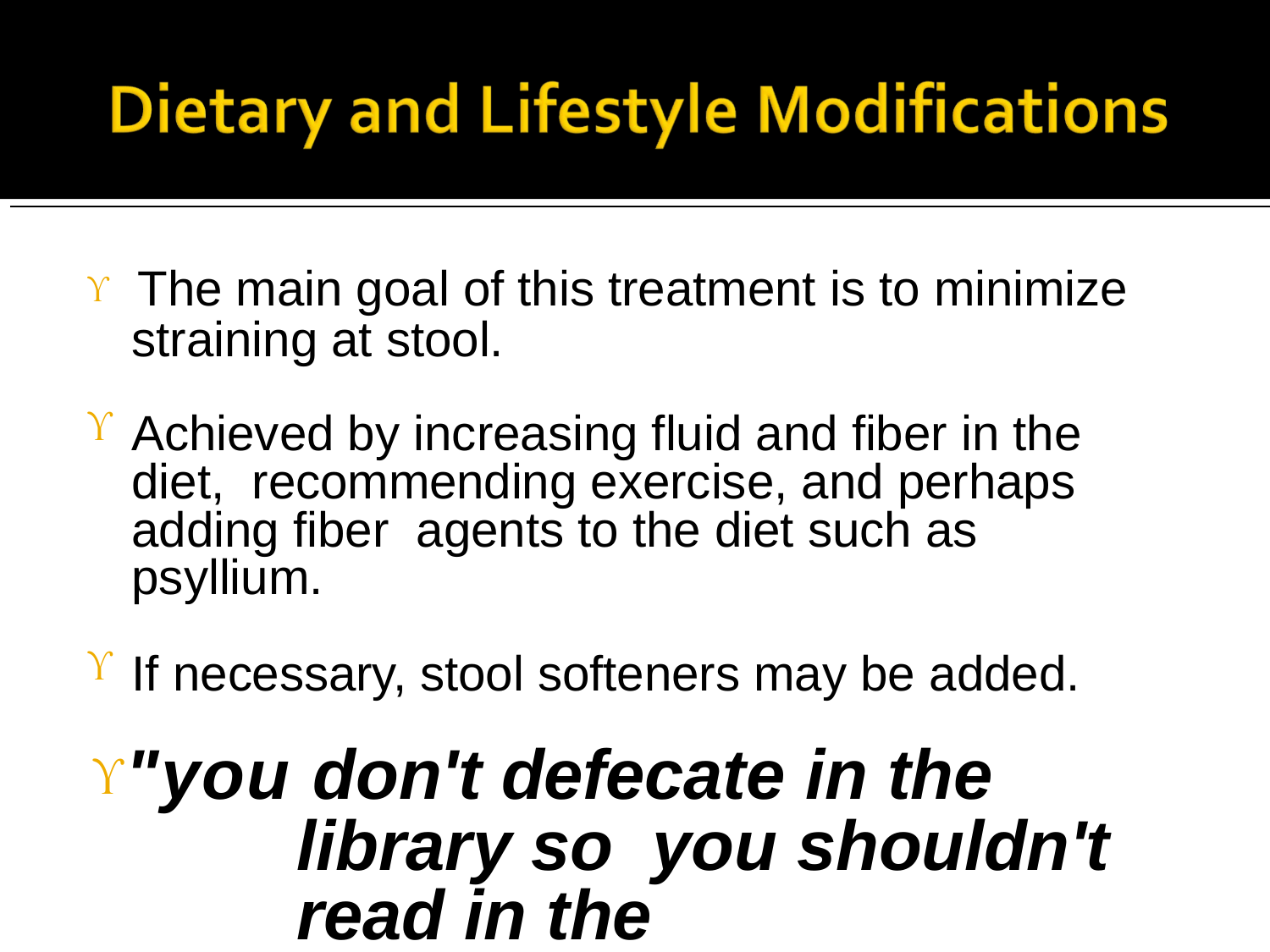

# ϒ The main goal of this treatment is to minimize  straining at stool.
Achieved by increasing fluid and fiber in the diet,  recommending exercise, and perhaps adding fiber  agents to the diet such as psyllium.
If necessary, stool softeners may be added.
ϒ"you don't defecate in the library so  you shouldn't read in the
bathroom".